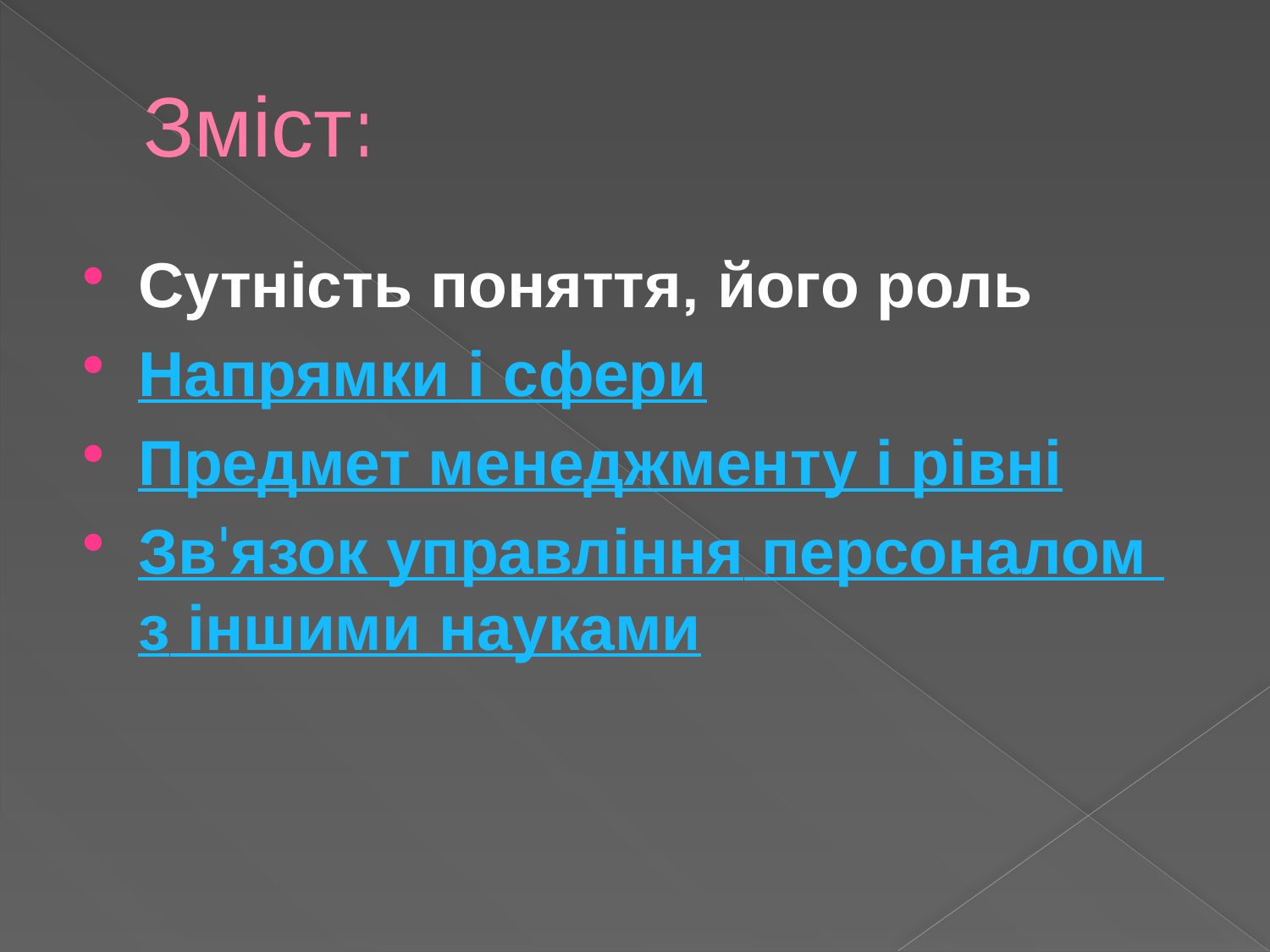

# Зміст:
Сутність поняття, його роль
Напрямки і сфери
Предмет менеджменту і рівні
Зв'язок управління персоналом з іншими науками